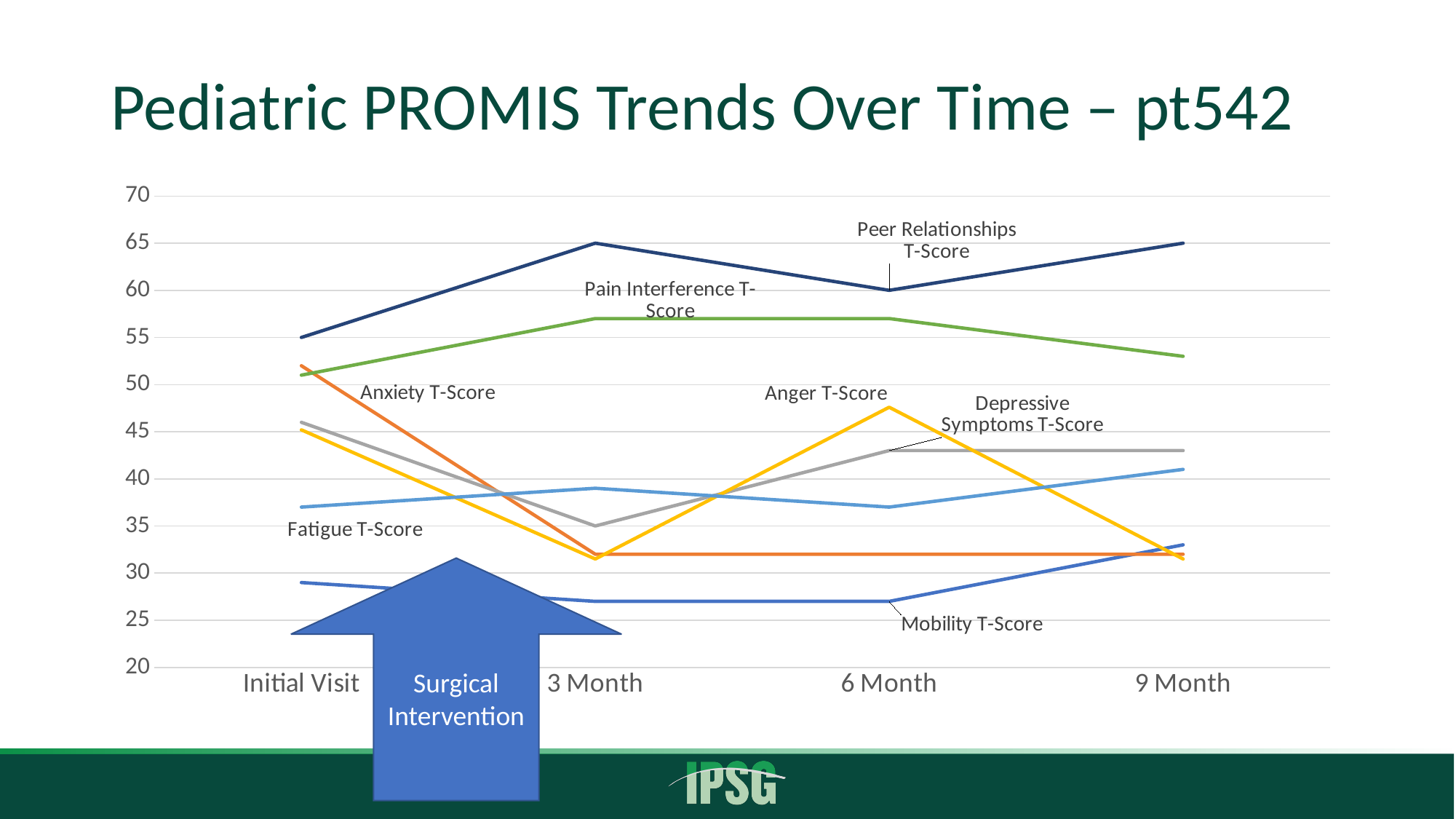

# Pediatric PROMIS Trends Over Time – pt542

### Chart

| Category | Mobility T-Score | Anxiety T-Score | Depressive Symptoms T-Score | Anger T-Score | Fatigue T-Score | Pain Interference T-Score | Peer Relationships T-Score |
|---|---|---|---|---|---|---|---|
| Initial Visit | 29.0 | 52.0 | 46.0 | 45.2 | 37.0 | 51.0 | 55.0 |
| 3 Month | 27.0 | 32.0 | 35.0 | 31.5 | 39.0 | 57.0 | 65.0 |
| 6 Month | 27.0 | 32.0 | 43.0 | 47.6 | 37.0 | 57.0 | 60.0 |
| 9 Month | 33.0 | 32.0 | 43.0 | 31.5 | 41.0 | 53.0 | 65.0 |
Surgical Intervention